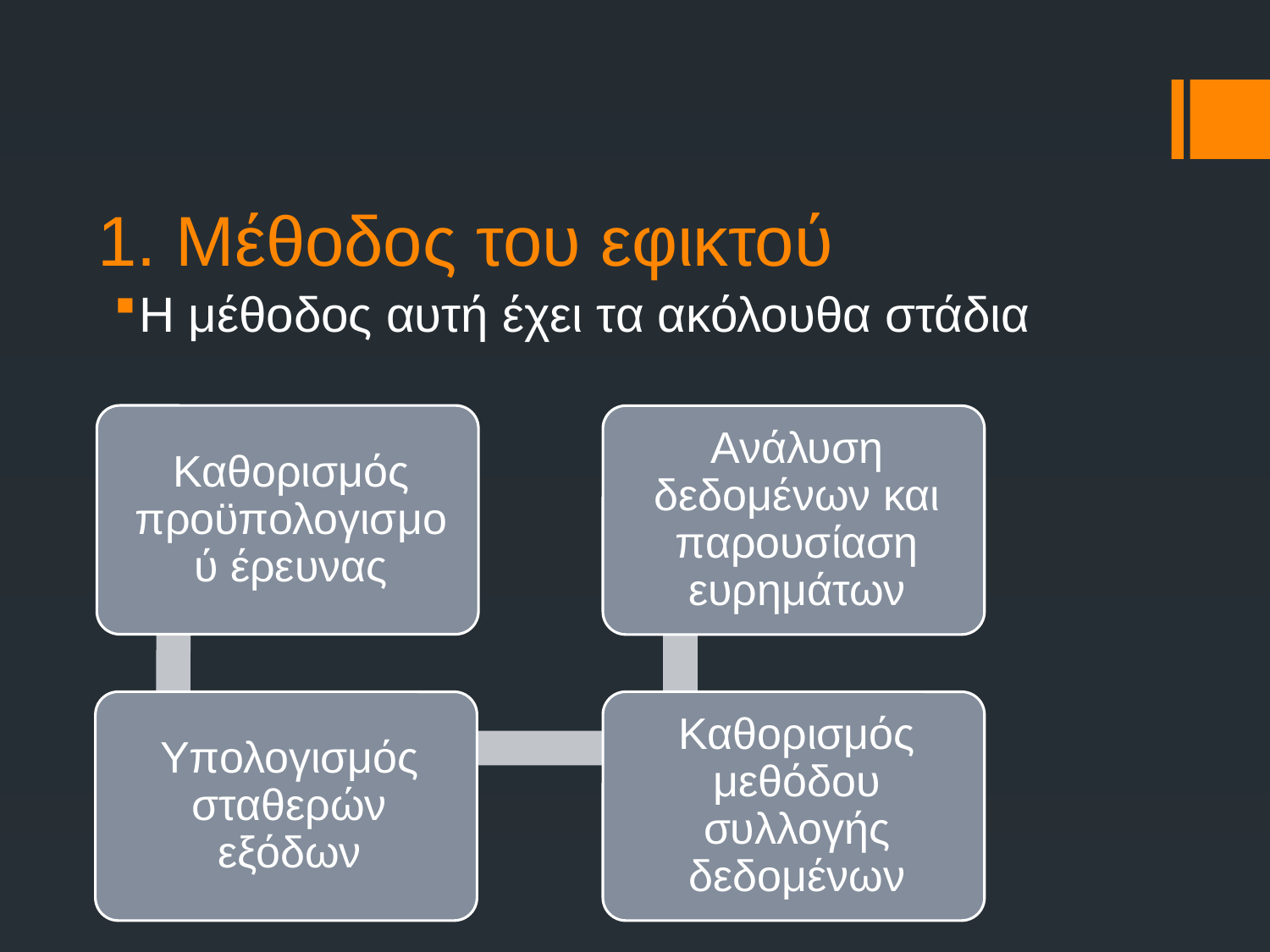

# 1. Μέθοδος του εφικτού
Η μέθοδος αυτή έχει τα ακόλουθα στάδια
Καθορισμός προϋπολογισμού έρευνας
Υπολογισμός σταθερών εξόδων
Καθορισμός μεθόδου συλλογής δεδομένων
Ανάλυση δεδομένων και παρουσίαση ευρημάτων